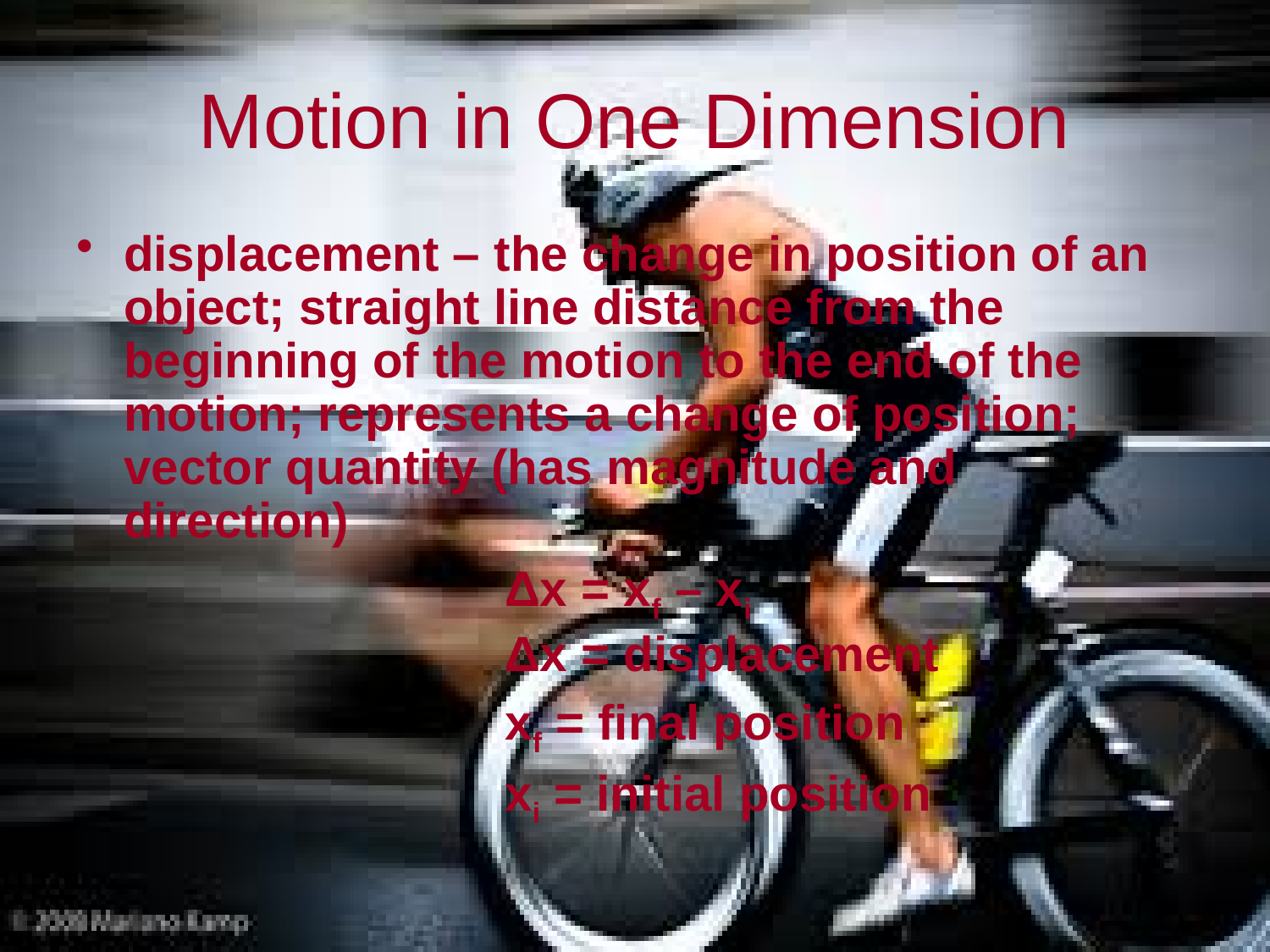

# Motion in One Dimension
displacement – the change in position of an object; straight line distance from the beginning of the motion to the end of the motion; represents a change of position; vector quantity (has magnitude and direction)
				Δx = xf – xi
				Δx = displacement
				xf = final position
				xi = initial position